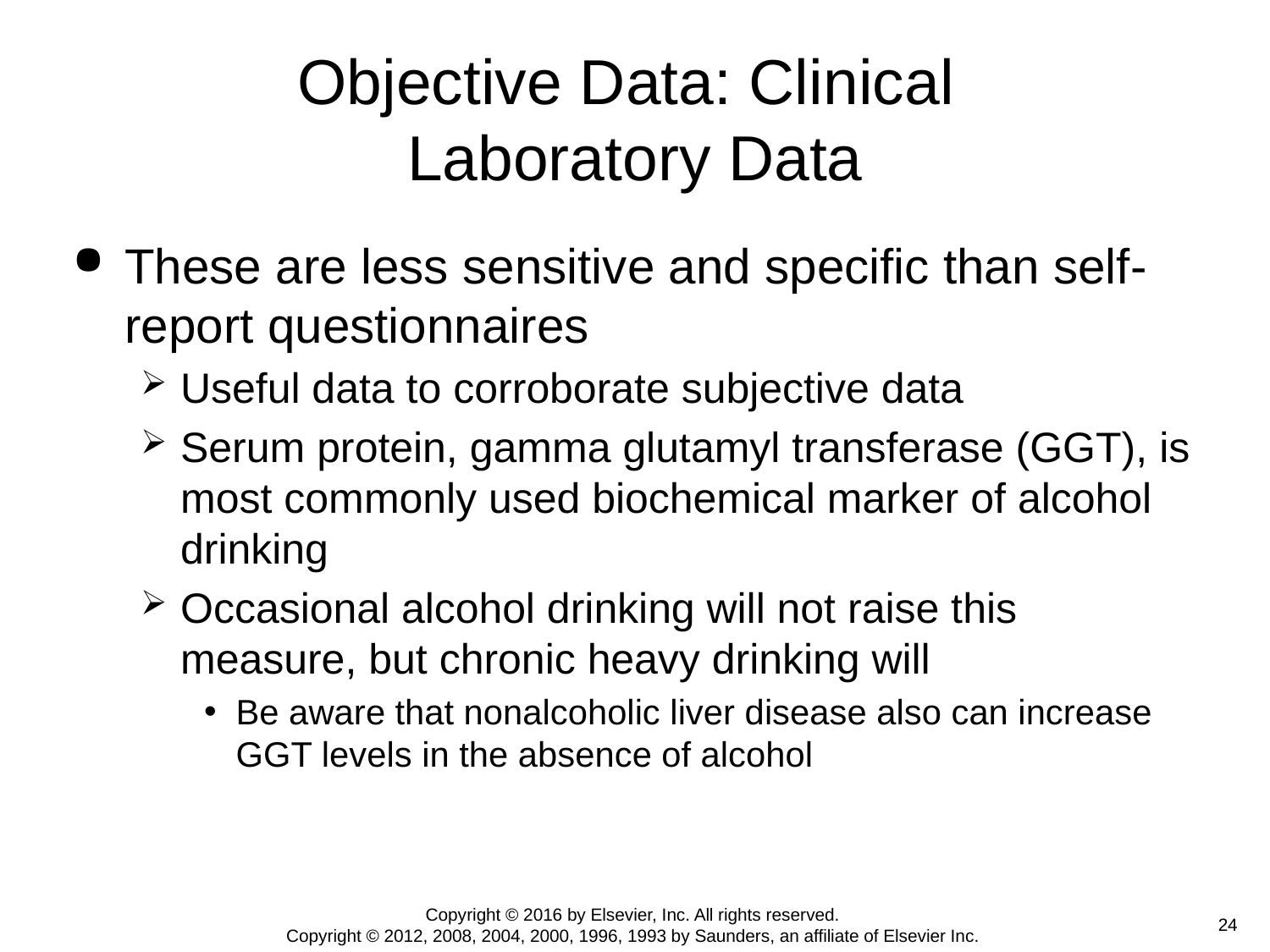

# Objective Data: Clinical Laboratory Data
These are less sensitive and specific than self-report questionnaires
Useful data to corroborate subjective data
Serum protein, gamma glutamyl transferase (GGT), is most commonly used biochemical marker of alcohol drinking
Occasional alcohol drinking will not raise this measure, but chronic heavy drinking will
Be aware that nonalcoholic liver disease also can increase GGT levels in the absence of alcohol
Copyright © 2016 by Elsevier, Inc. All rights reserved.
Copyright © 2012, 2008, 2004, 2000, 1996, 1993 by Saunders, an affiliate of Elsevier Inc.
24